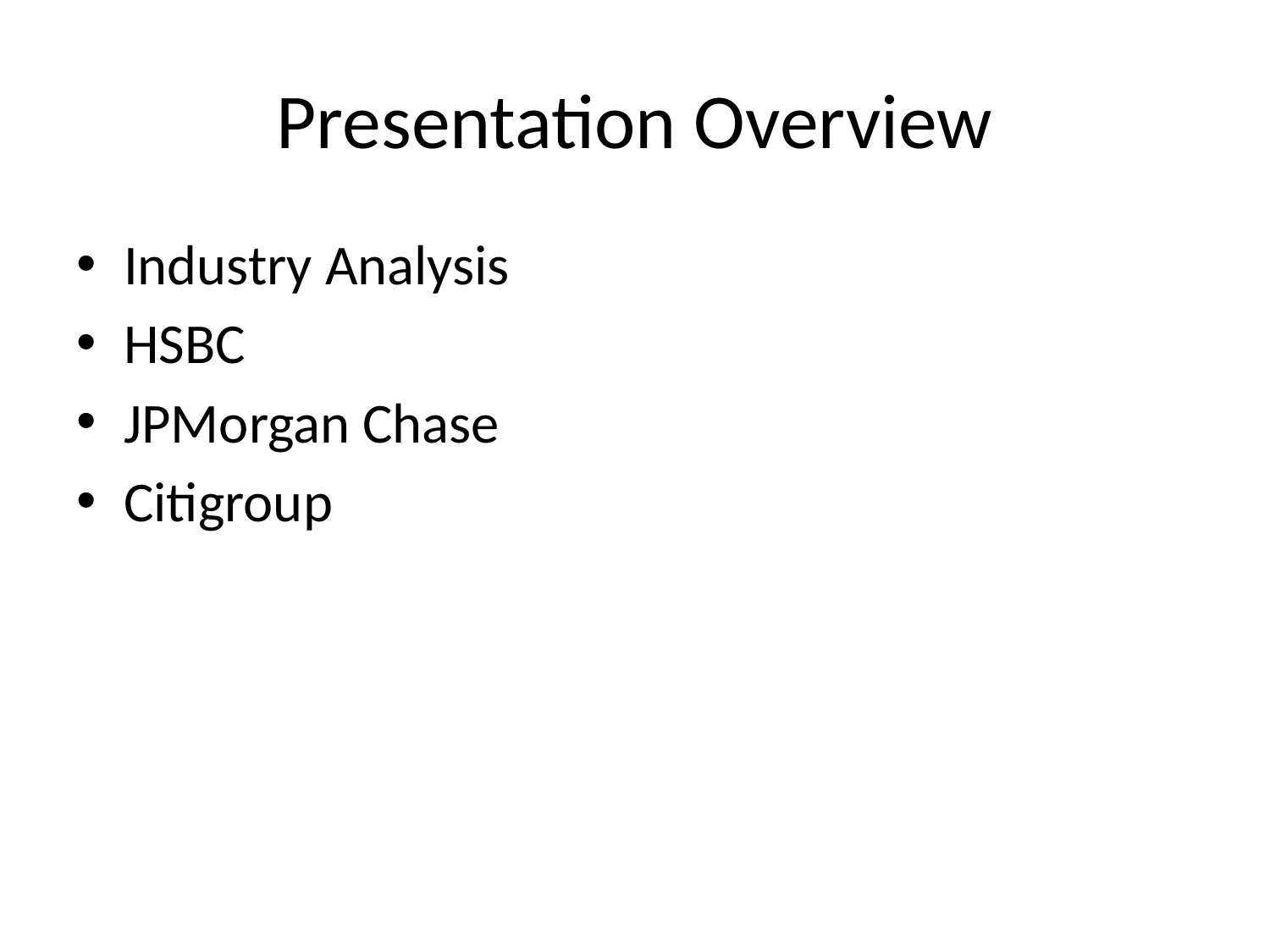

# Presentation Overview
Industry Analysis
HSBC
JPMorgan Chase
Citigroup